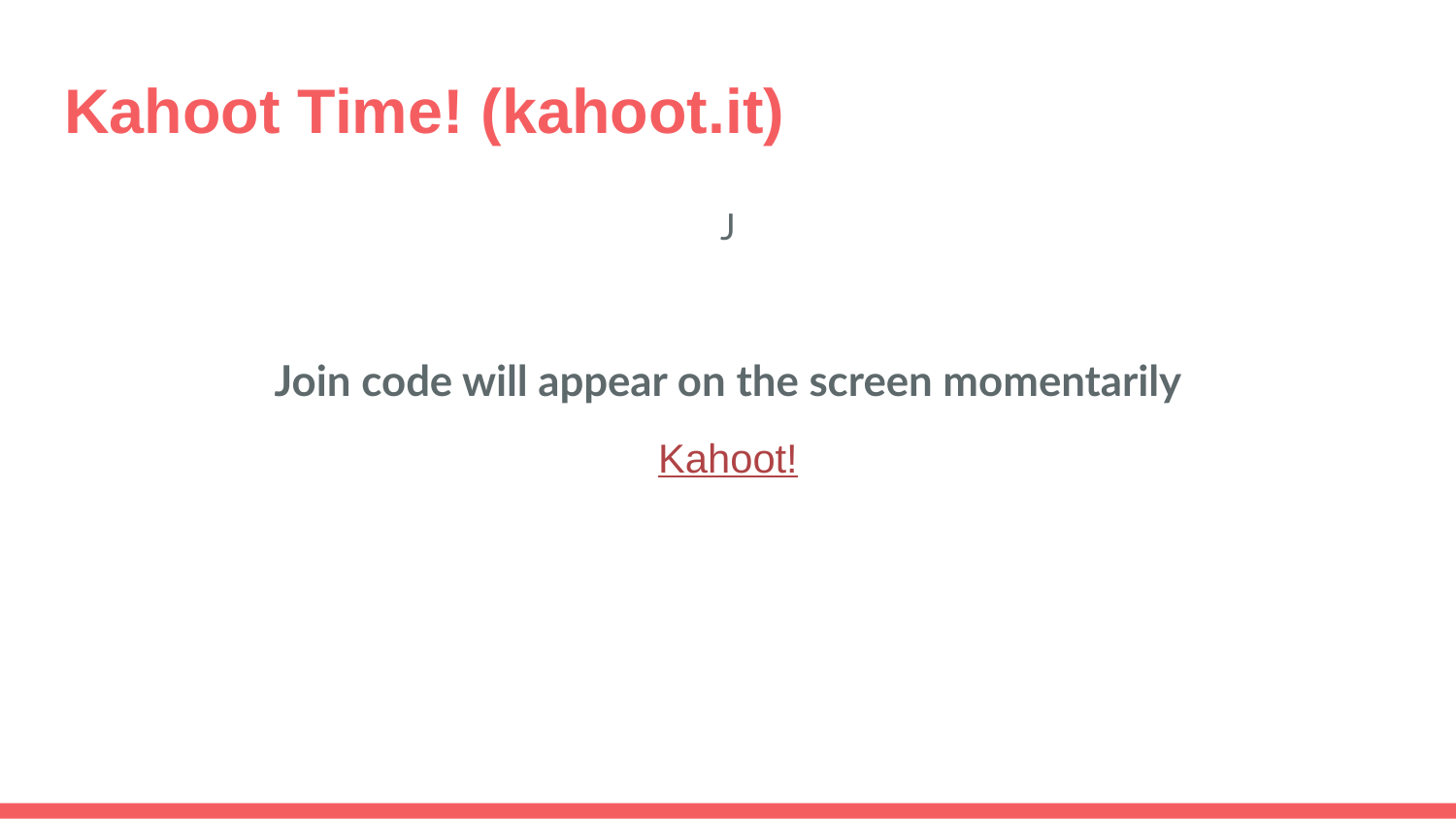

# Kahoot Time! (kahoot.it)
J

Join code will appear on the screen momentarily
Kahoot!